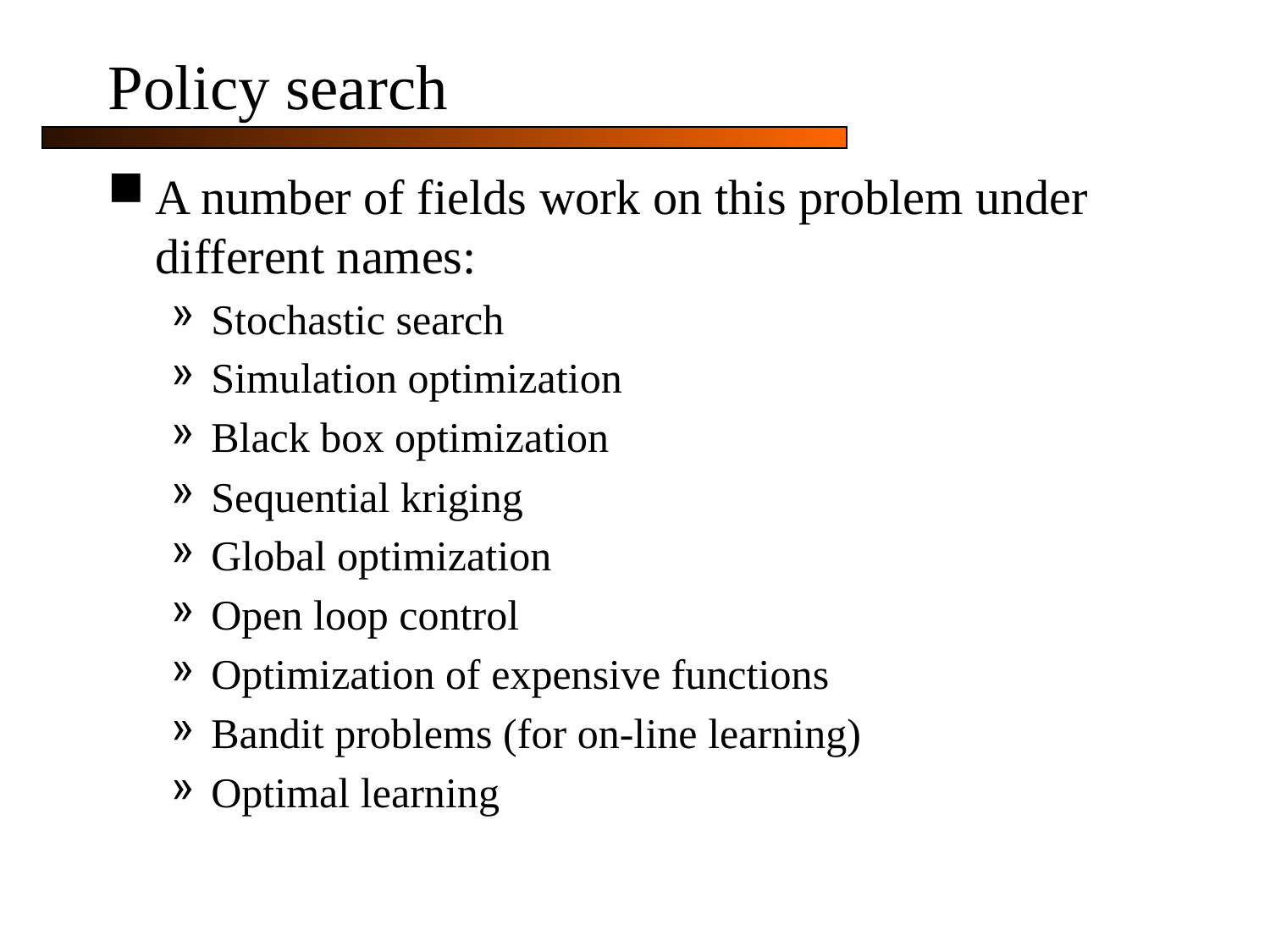

# Policy search
A number of fields work on this problem under different names:
Stochastic search
Simulation optimization
Black box optimization
Sequential kriging
Global optimization
Open loop control
Optimization of expensive functions
Bandit problems (for on-line learning)
Optimal learning